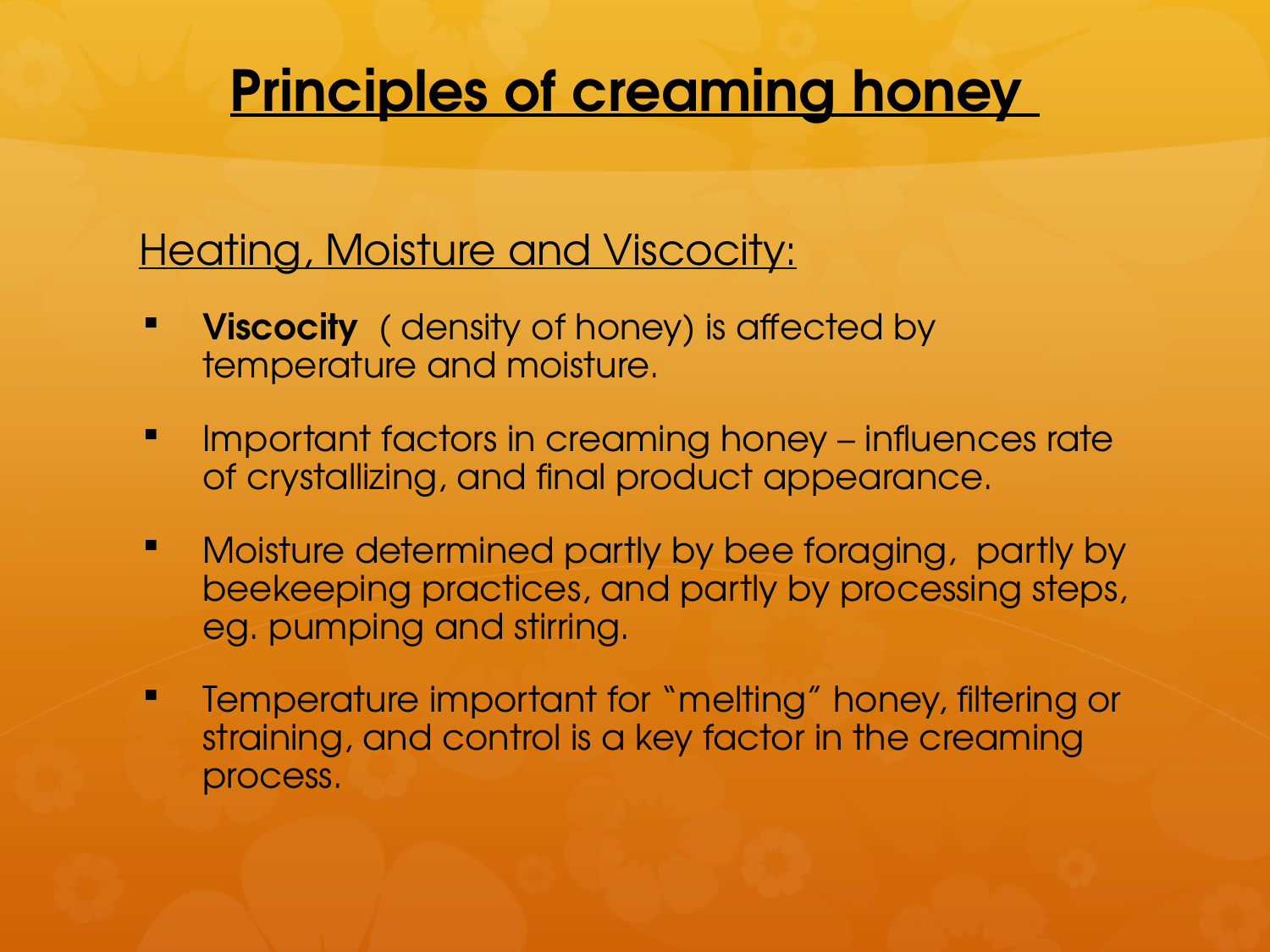

# Principles of creaming honey
Heating, Moisture and Viscocity:
Viscocity  ( density of honey) is affected by temperature and moisture.
Important factors in creaming honey – influences rate of crystallizing, and final product appearance.
Moisture determined partly by bee foraging,  partly by beekeeping practices, and partly by processing steps, eg. pumping and stirring.
Temperature important for “melting” honey, filtering or straining, and control is a key factor in the creaming process.